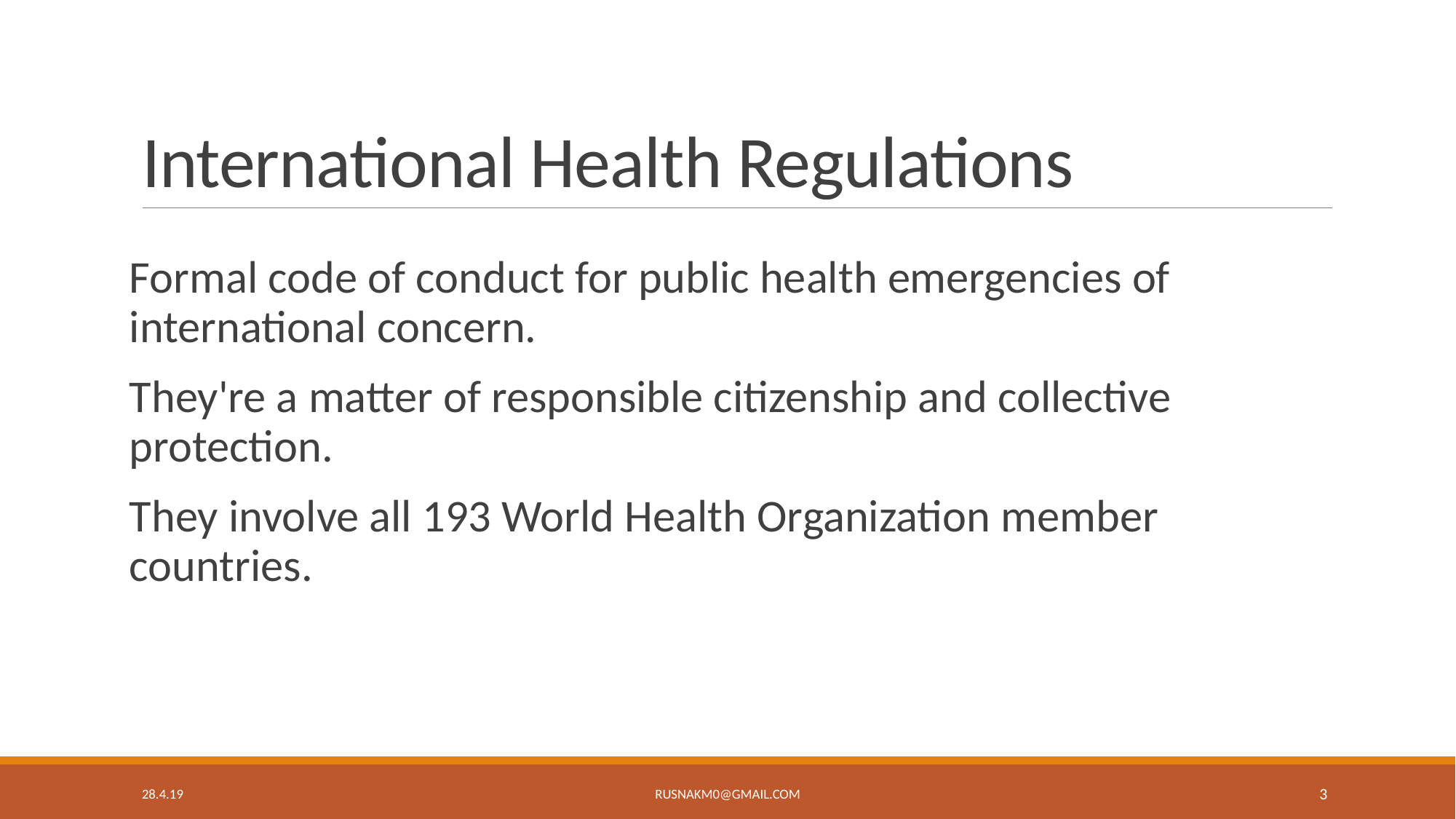

# International Health Regulations
Formal code of conduct for public health emergencies of international concern.
They're a matter of responsible citizenship and collective protection.
They involve all 193 World Health Organization member countries.
28.4.19
3
rusnakm0@gmail.com